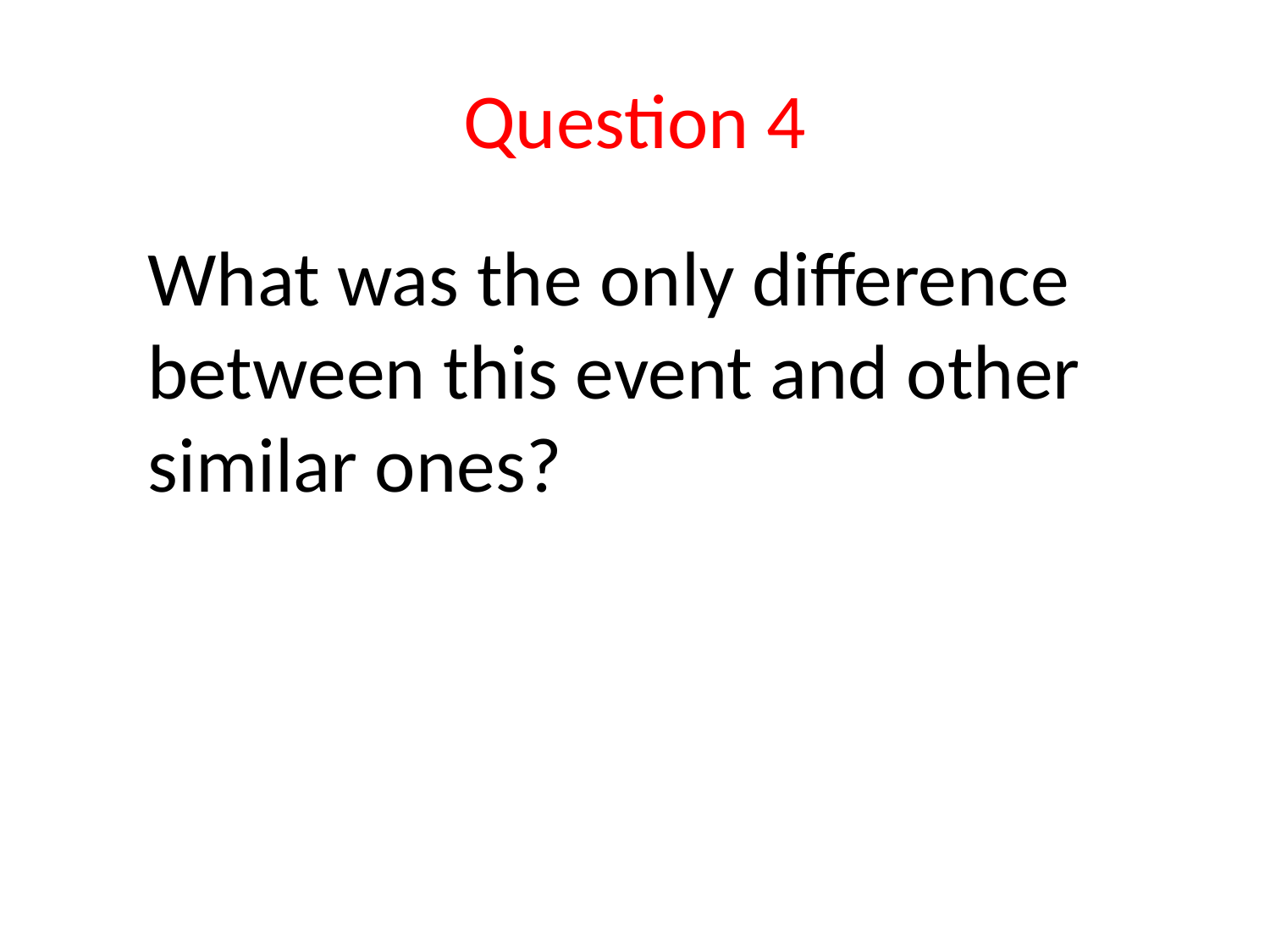

# Question 4
	What was the only difference between this event and other similar ones?